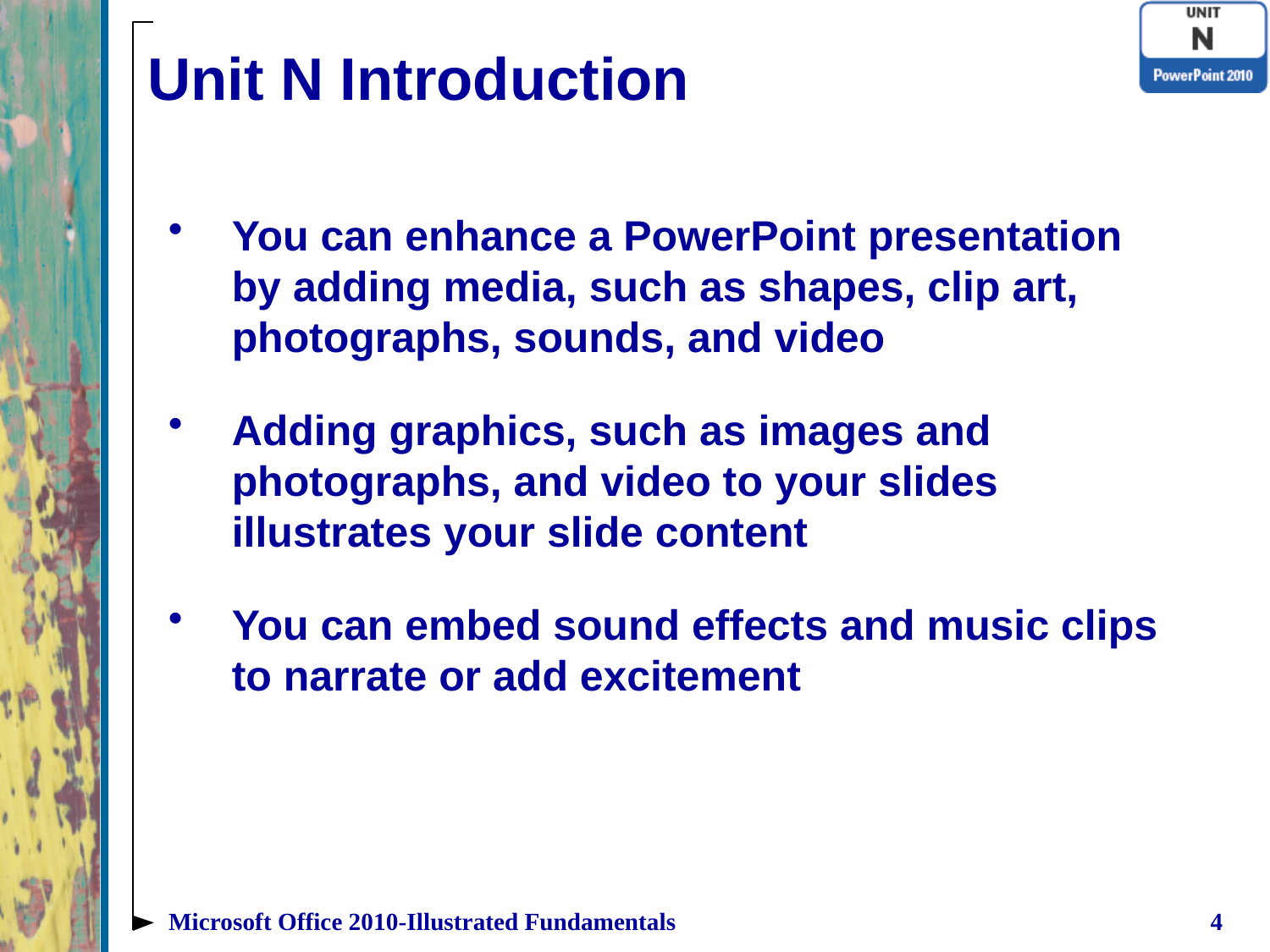

# Unit N Introduction
You can enhance a PowerPoint presentation by adding media, such as shapes, clip art, photographs, sounds, and video
Adding graphics, such as images and photographs, and video to your slides illustrates your slide content
You can embed sound effects and music clips to narrate or add excitement
Microsoft Office 2010-Illustrated Fundamentals
4